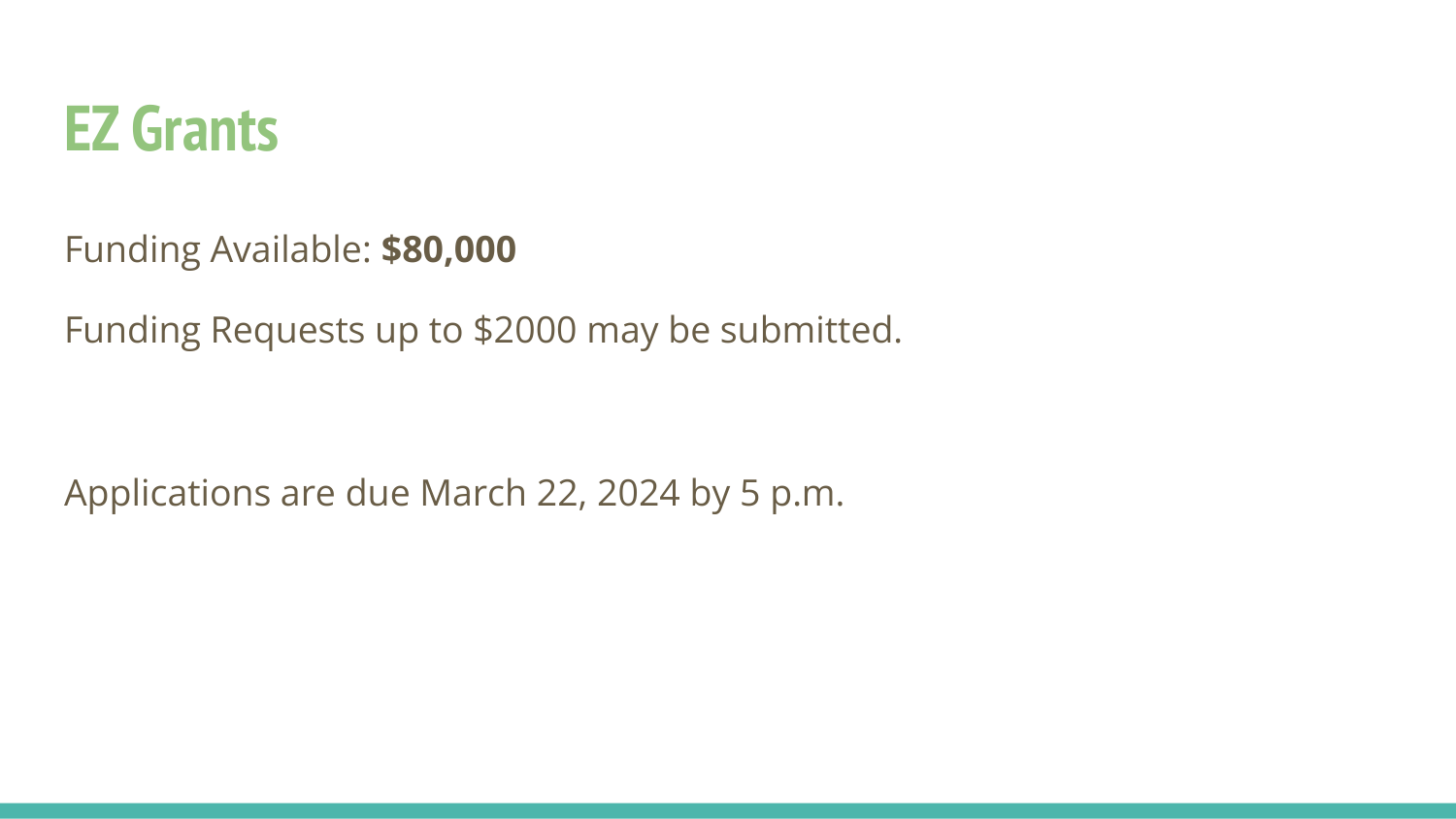

# EZ Grants
Funding Available: $80,000
Funding Requests up to $2000 may be submitted.

Applications are due March 22, 2024 by 5 p.m.